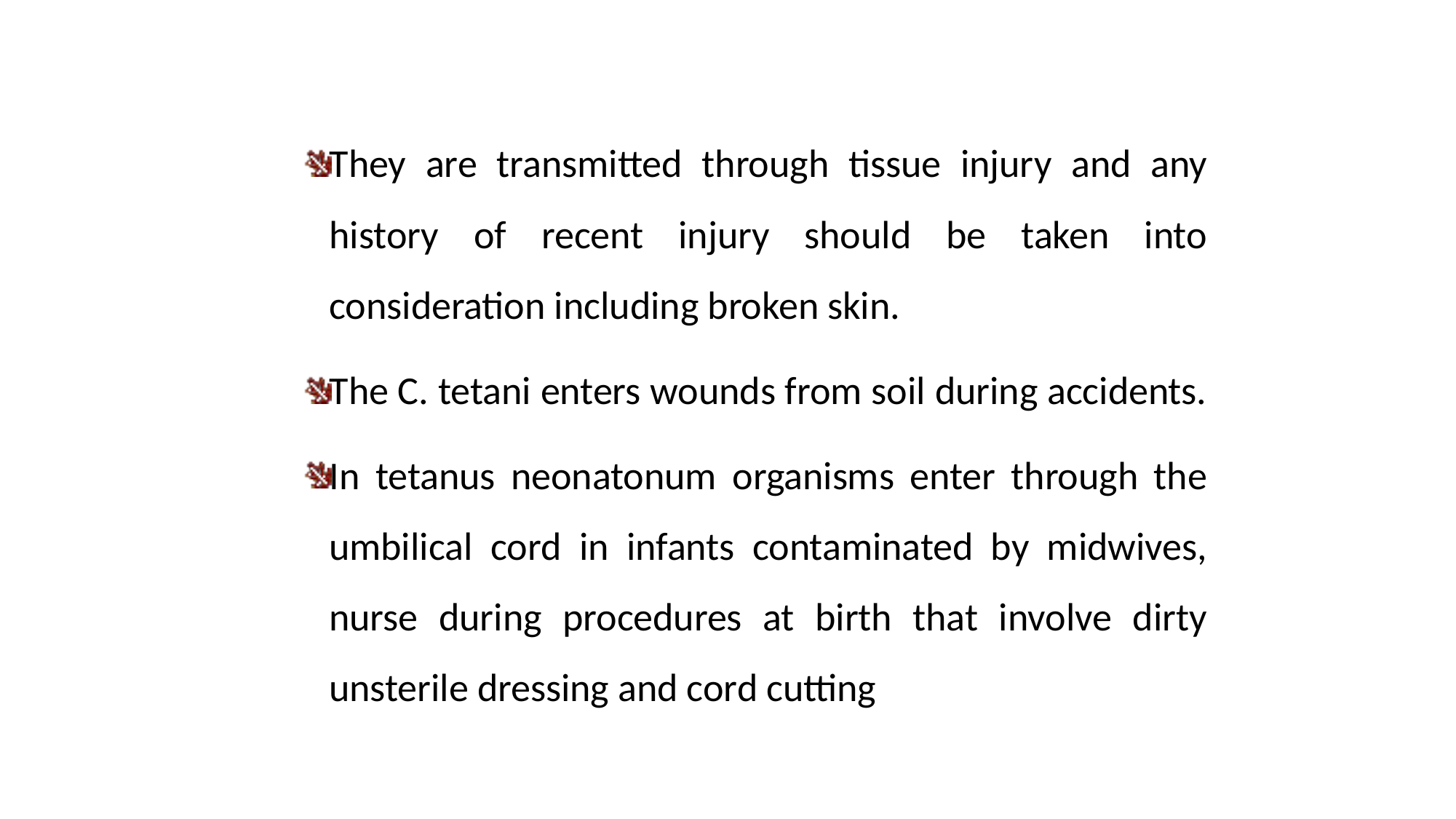

#
They are transmitted through tissue injury and any history of recent injury should be taken into consideration including broken skin.
The C. tetani enters wounds from soil during accidents.
In tetanus neonatonum organisms enter through the umbilical cord in infants contaminated by midwives, nurse during procedures at birth that involve dirty unsterile dressing and cord cutting